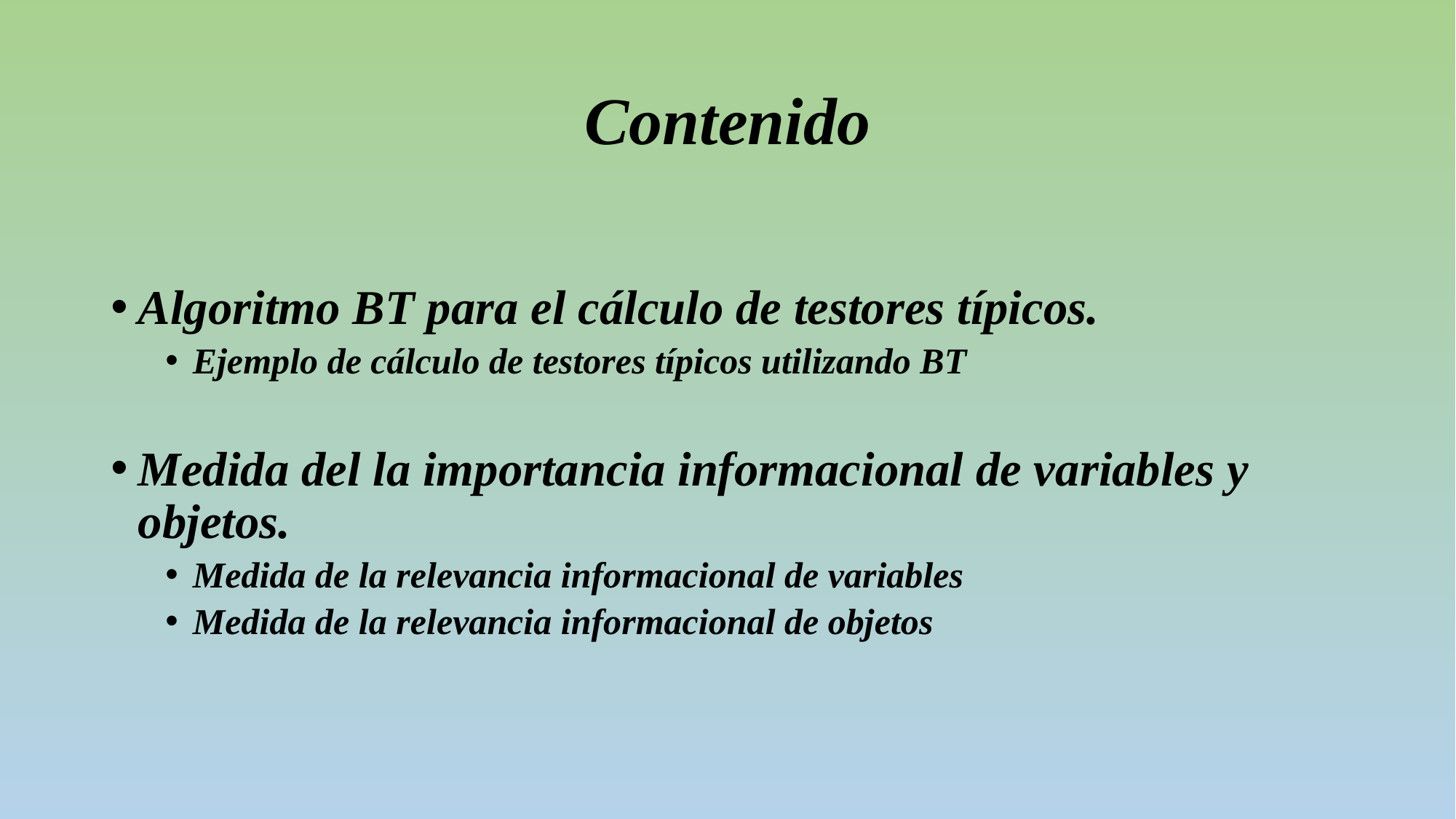

# Contenido

Algoritmo BT para el cálculo de testores típicos.
Ejemplo de cálculo de testores típicos utilizando BT

Medida del la importancia informacional de variables y objetos.
Medida de la relevancia informacional de variables
Medida de la relevancia informacional de objetos